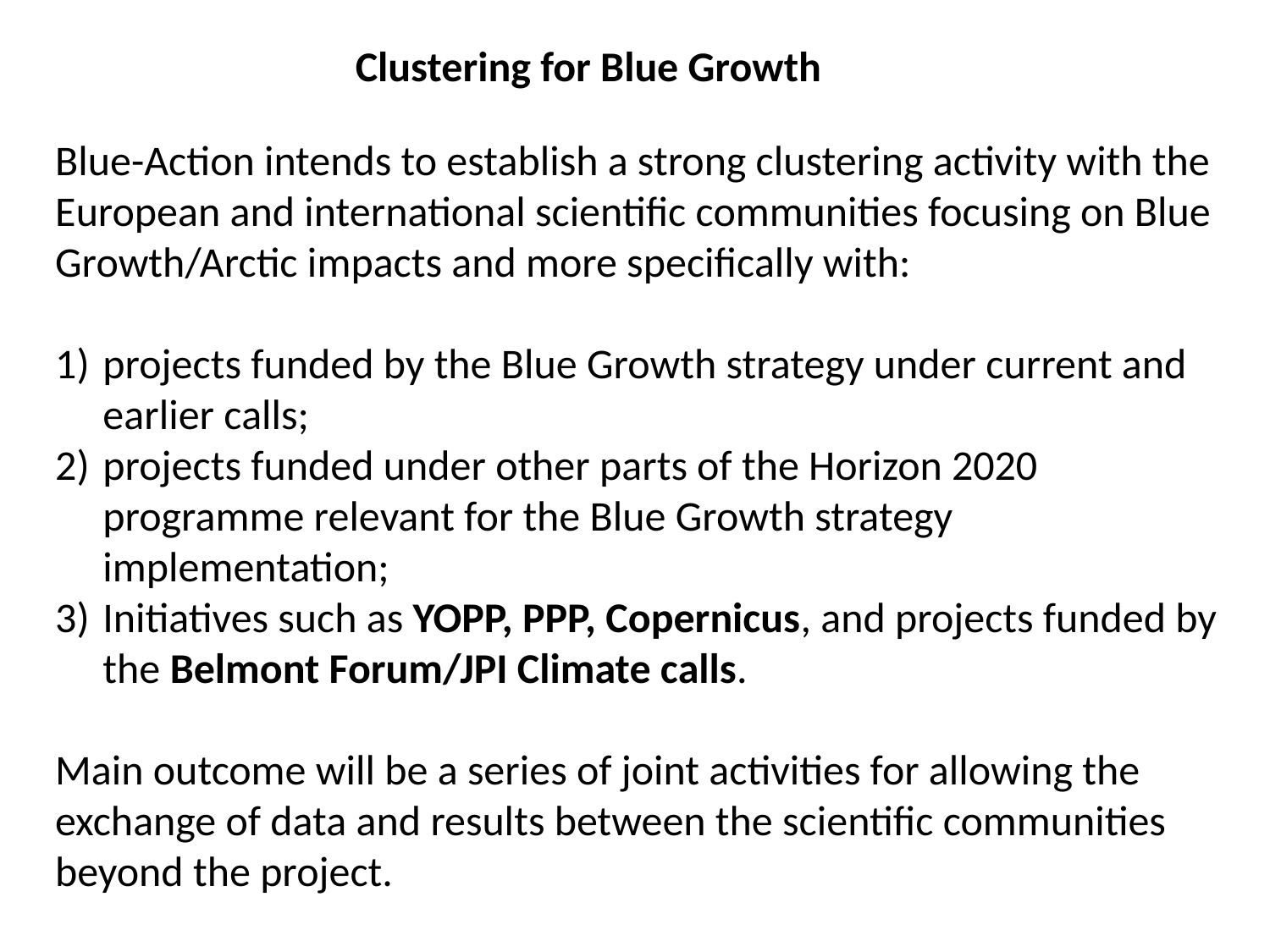

Clustering for Blue Growth
Blue-Action intends to establish a strong clustering activity with the European and international scientific communities focusing on Blue Growth/Arctic impacts and more specifically with:

projects funded by the Blue Growth strategy under current and earlier calls;
projects funded under other parts of the Horizon 2020 programme relevant for the Blue Growth strategy implementation;
Initiatives such as YOPP, PPP, Copernicus, and projects funded by the Belmont Forum/JPI Climate calls.

Main outcome will be a series of joint activities for allowing the exchange of data and results between the scientific communities beyond the project.